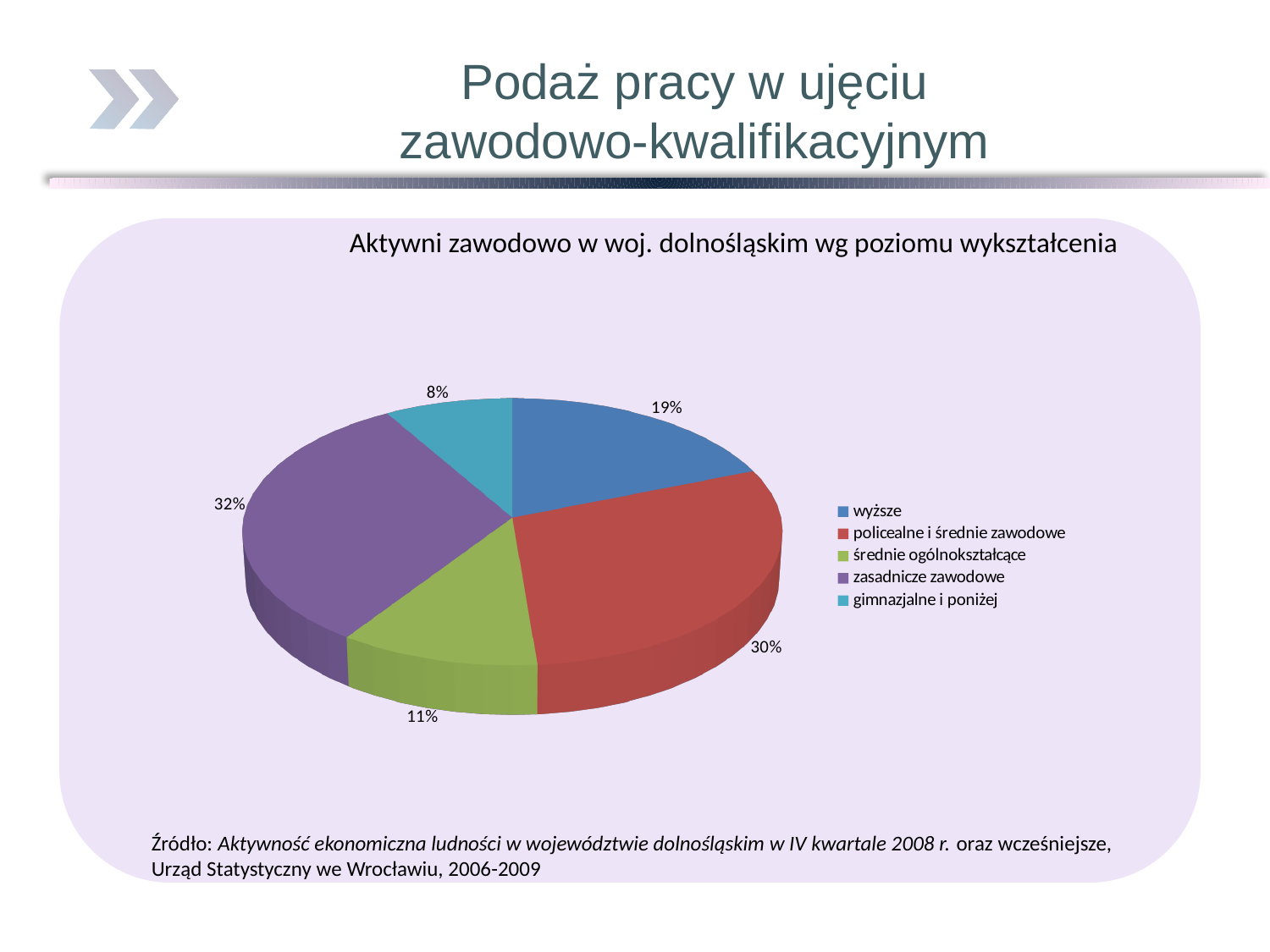

Podaż pracy w ujęciu
zawodowo-kwalifikacyjnym

Aktywni zawodowo w woj. dolnośląskim wg poziomu wykształcenia

[unsupported chart]

Źródło: Aktywność ekonomiczna ludności w województwie dolnośląskim w IV kwartale 2008 r. oraz wcześniejsze, Urząd Statystyczny we Wrocławiu, 2006-2009